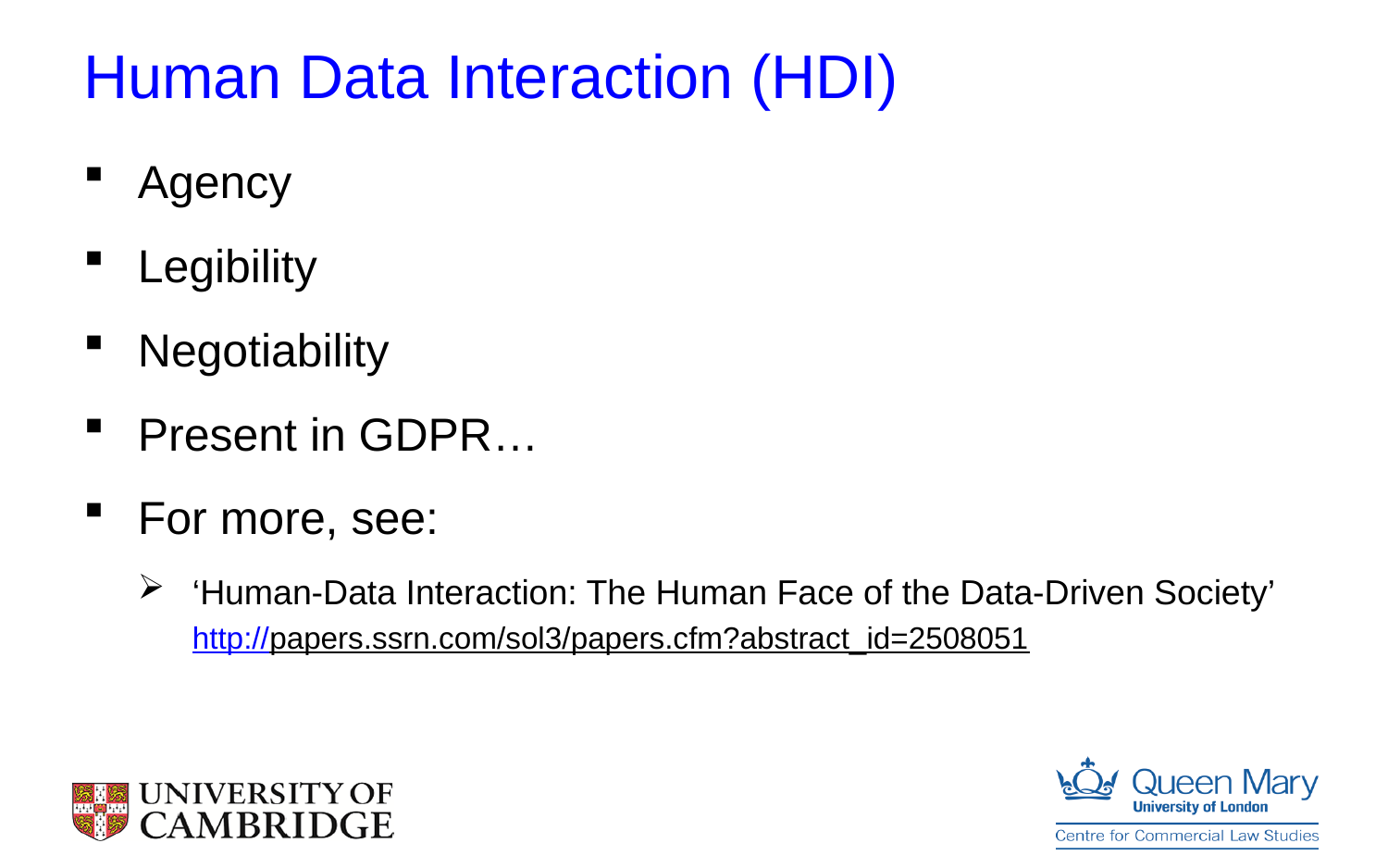

# Human Data Interaction (HDI)
Agency
Legibility
Negotiability
Present in GDPR…
For more, see:
‘Human-Data Interaction: The Human Face of the Data-Driven Society’ http://papers.ssrn.com/sol3/papers.cfm?abstract_id=2508051